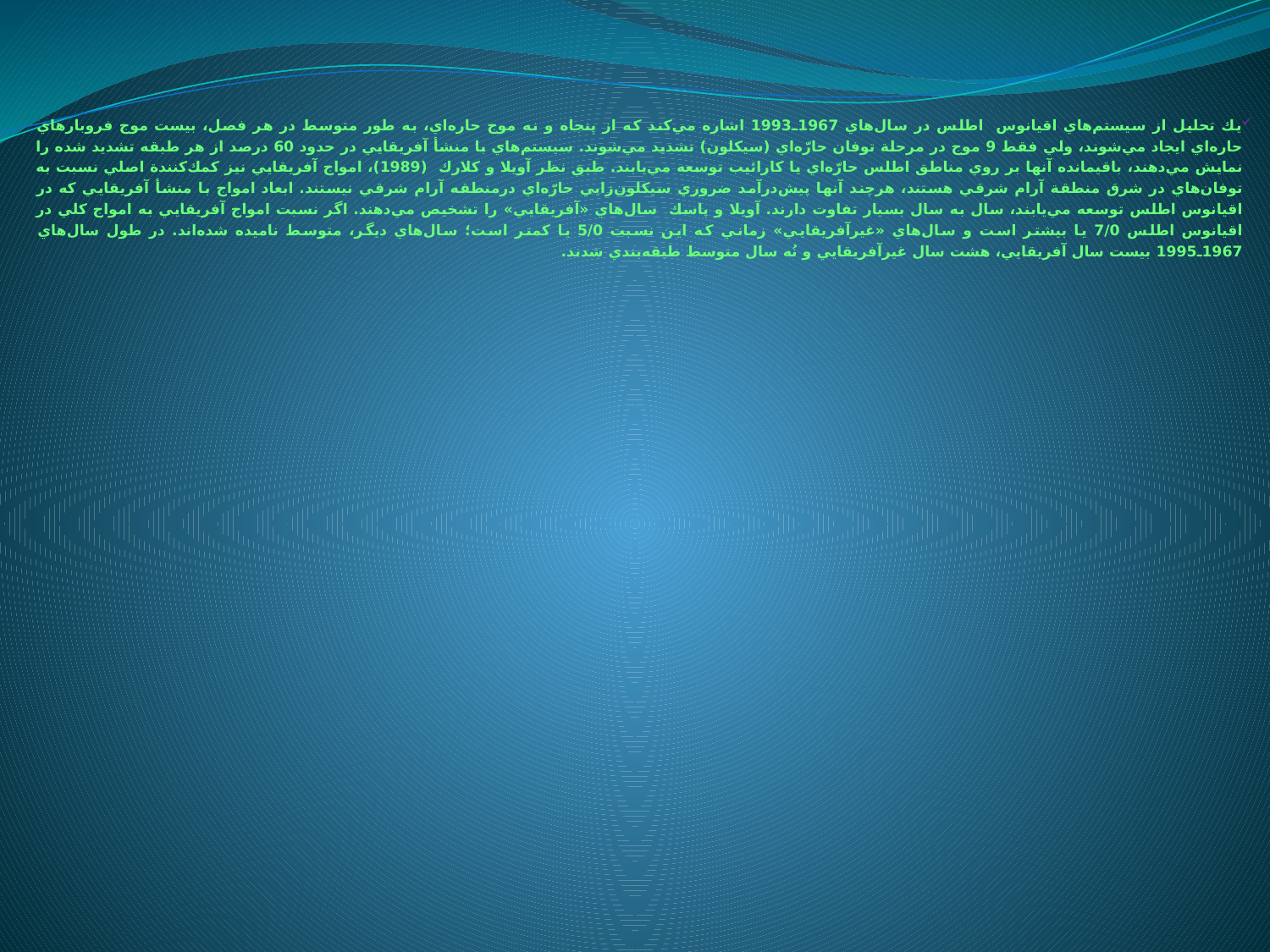

يك تحليل از سيستم‌هاي اقيانوس  اطلس در سال‌هاي 1967ـ1993 اشاره مي‌كند كه از پنجاه و نه موج حاره‌اي، به طور متوسط در هر فصل، بيست موج فروبارهاي حاره‌اي ايجاد مي‌شوند، ولي فقط 9 موج در مرحلة توفان حارّه‌اي (سيكلون) تشديد مي‌شوند. سيستم‌هاي با منشأ آفريقايي در حدود 60 درصد از هر طبقه تشديد شده را نمايش مي‌دهند، باقيمانده آنها بر روي مناطق اطلس حارّه‌اي يا كارائيب توسعه مي‌يابند. طبق نظر آويلا و كلارك  (1989)، امواج آفريقايي نيز كمك‌كنندة اصلي نسبت به توفان‌هاي در شرق منطقة آرام شرقي هستند، هرچند آنها پيش‌درآمد ضروري سيكلون‌زايي حارّه‌اي درمنطقه آرام شرقي نيستند. ابعاد امواج با منشأ آفريقايي كه در اقيانوس اطلس توسعه مي‌يابند، سال به سال بسيار تفاوت دارند. آويلا و پاسك  سال‌هاي «آفريقايي» را تشخيص مي‌دهند. اگر نسبت امواج آفريقايي به امواج كلي در اقيانوس اطلس 7/0 يا بيشتر است و سال‌هاي «غيرآفريقايي» زماني كه اين نسبت 5/0 يا كمتر است؛ سال‌هاي ديگر، متوسط ناميده شده‌اند. در طول سال‌هاي 1967ـ1995 بيست سال آفريقايي، هشت سال غيرآفريقايي و نُه سال متوسط طبقه‌بندي شدند.